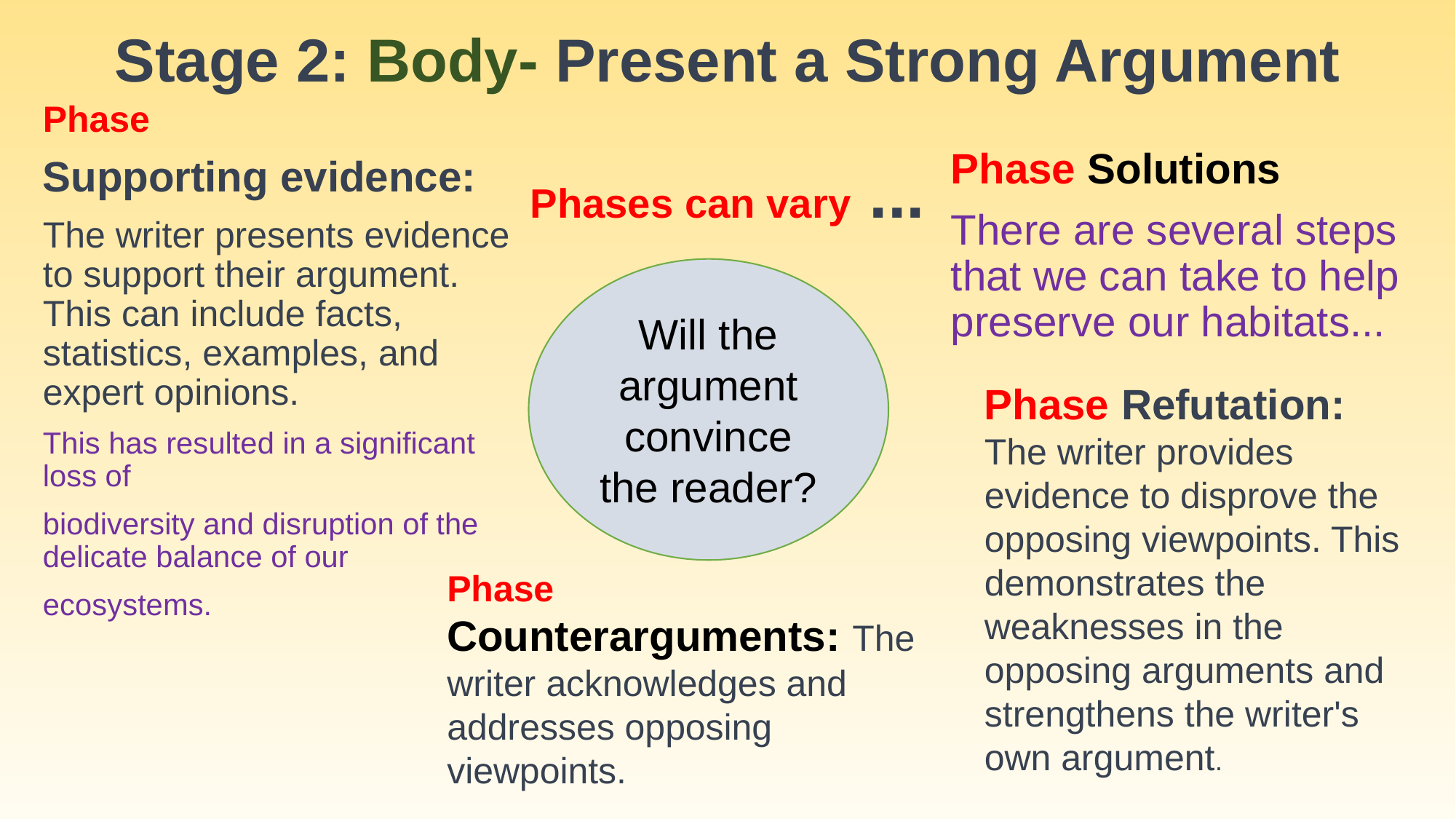

# Stage 2: Body- Present a Strong Argument Phases can vary ...
Phase
Supporting evidence:
The writer presents evidence to support their argument. This can include facts, statistics, examples, and expert opinions.
This has resulted in a significant loss of
biodiversity and disruption of the delicate balance of our
ecosystems.

Phase Solutions
There are several steps that we can take to help preserve our habitats...

Will the argument convince the reader?
Phase Refutation: The writer provides evidence to disprove the opposing viewpoints. This demonstrates the weaknesses in the opposing arguments and strengthens the writer's own argument.
Phase Counterarguments: The writer acknowledges and addresses opposing viewpoints.